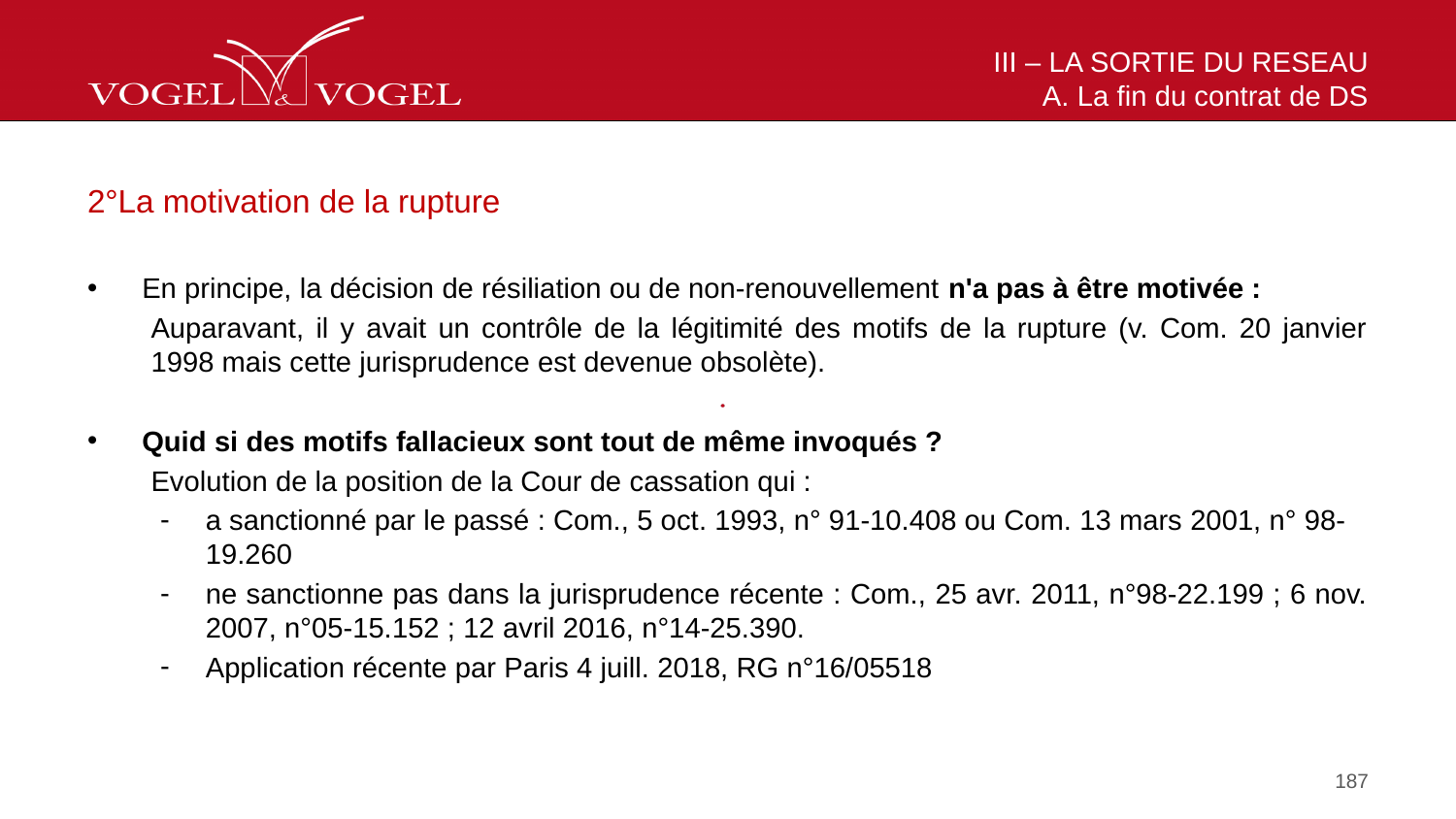

# III – LA SORTIE DU RESEAU A. La fin du contrat de DS
2°La motivation de la rupture

En principe, la décision de résiliation ou de non-renouvellement n'a pas à être motivée :
Auparavant, il y avait un contrôle de la légitimité des motifs de la rupture (v. Com. 20 janvier 1998 mais cette jurisprudence est devenue obsolète).

Quid si des motifs fallacieux sont tout de même invoqués ?
Evolution de la position de la Cour de cassation qui :
a sanctionné par le passé : Com., 5 oct. 1993, n° 91-10.408 ou Com. 13 mars 2001, n° 98-19.260
ne sanctionne pas dans la jurisprudence récente : Com., 25 avr. 2011, n°98-22.199 ; 6 nov. 2007, n°05-15.152 ; 12 avril 2016, n°14-25.390.
Application récente par Paris 4 juill. 2018, RG n°16/05518

187